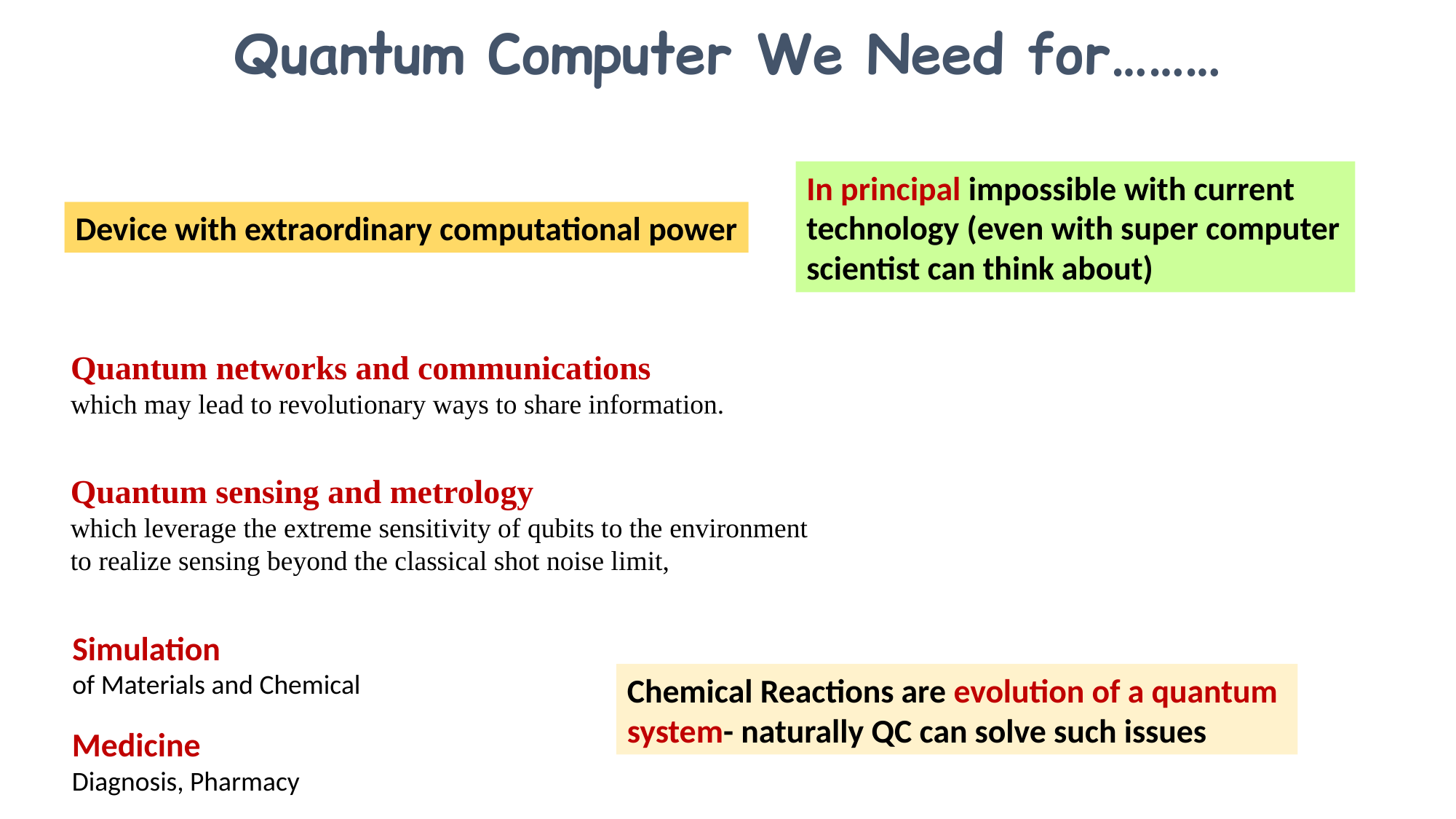

# Quantum Computer We Need for………
In principal impossible with current technology (even with super computer scientist can think about)
Device with extraordinary computational power
Quantum networks and communications
which may lead to revolutionary ways to share information.
Quantum sensing and metrology
which leverage the extreme sensitivity of qubits to the environment to realize sensing beyond the classical shot noise limit,
Simulation
of Materials and Chemical
Chemical Reactions are evolution of a quantum system- naturally QC can solve such issues
Medicine
Diagnosis, Pharmacy